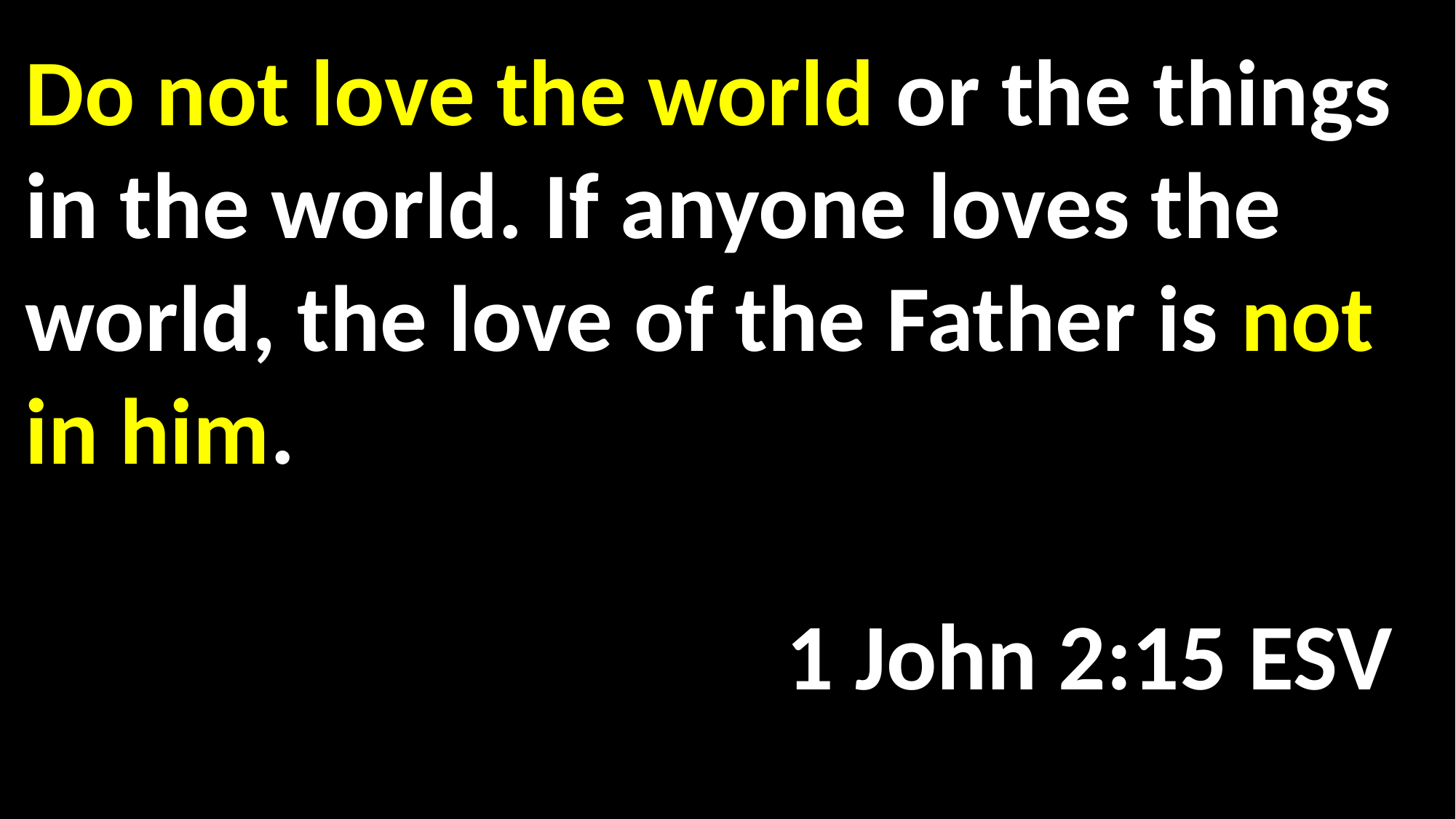

Do not love the world or the things in the world. If anyone loves the world, the love of the Father is not in him. 													                 														     1 John 2:15 ESV